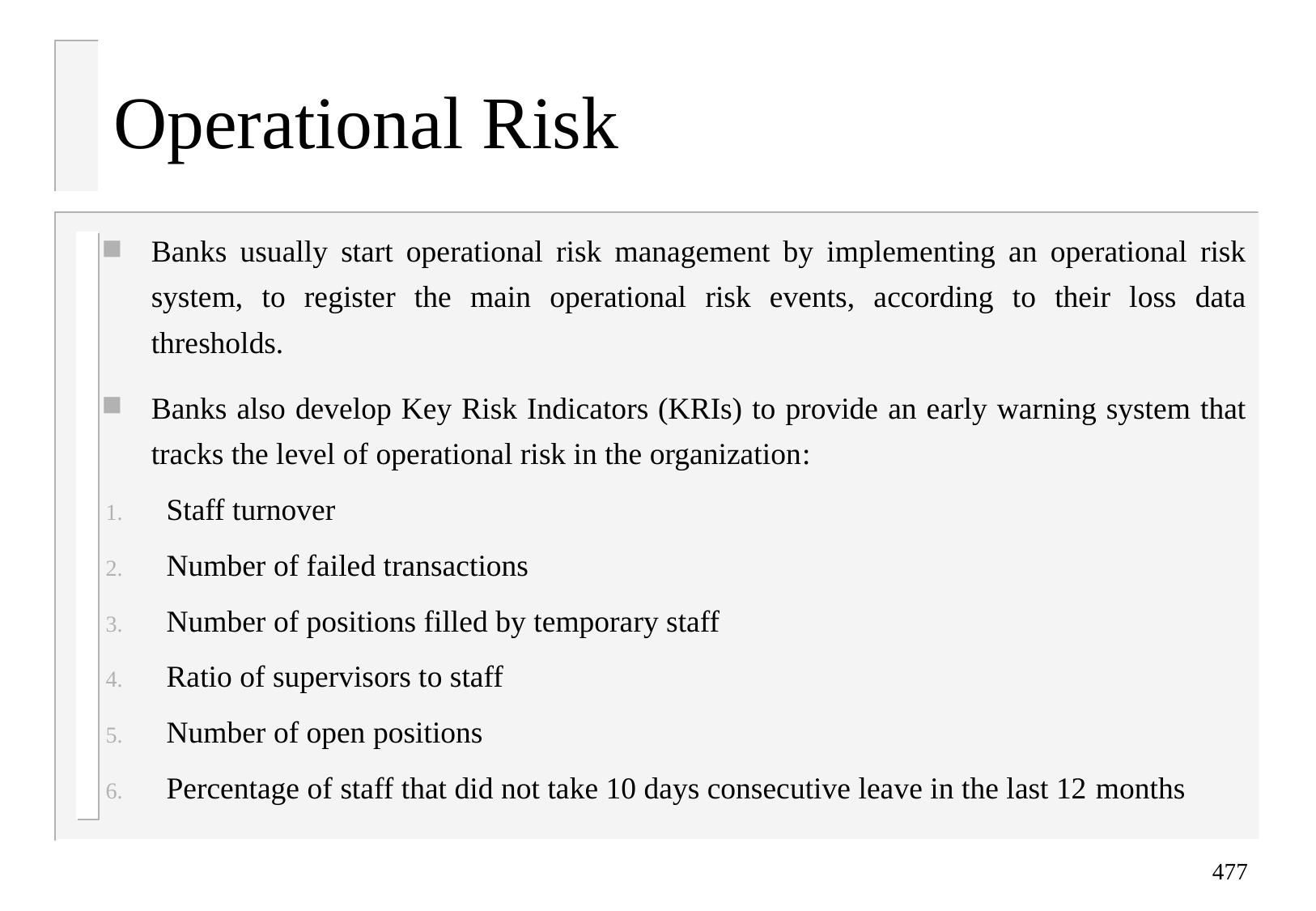

# Operational Risk
Banks usually start operational risk management by implementing an operational risk system, to register the main operational risk events, according to their loss data thresholds.
Banks also develop Key Risk Indicators (KRIs) to provide an early warning system that tracks the level of operational risk in the organization:
Staff turnover
Number of failed transactions
Number of positions filled by temporary staff
Ratio of supervisors to staff
Number of open positions
Percentage of staff that did not take 10 days consecutive leave in the last 12 months
477